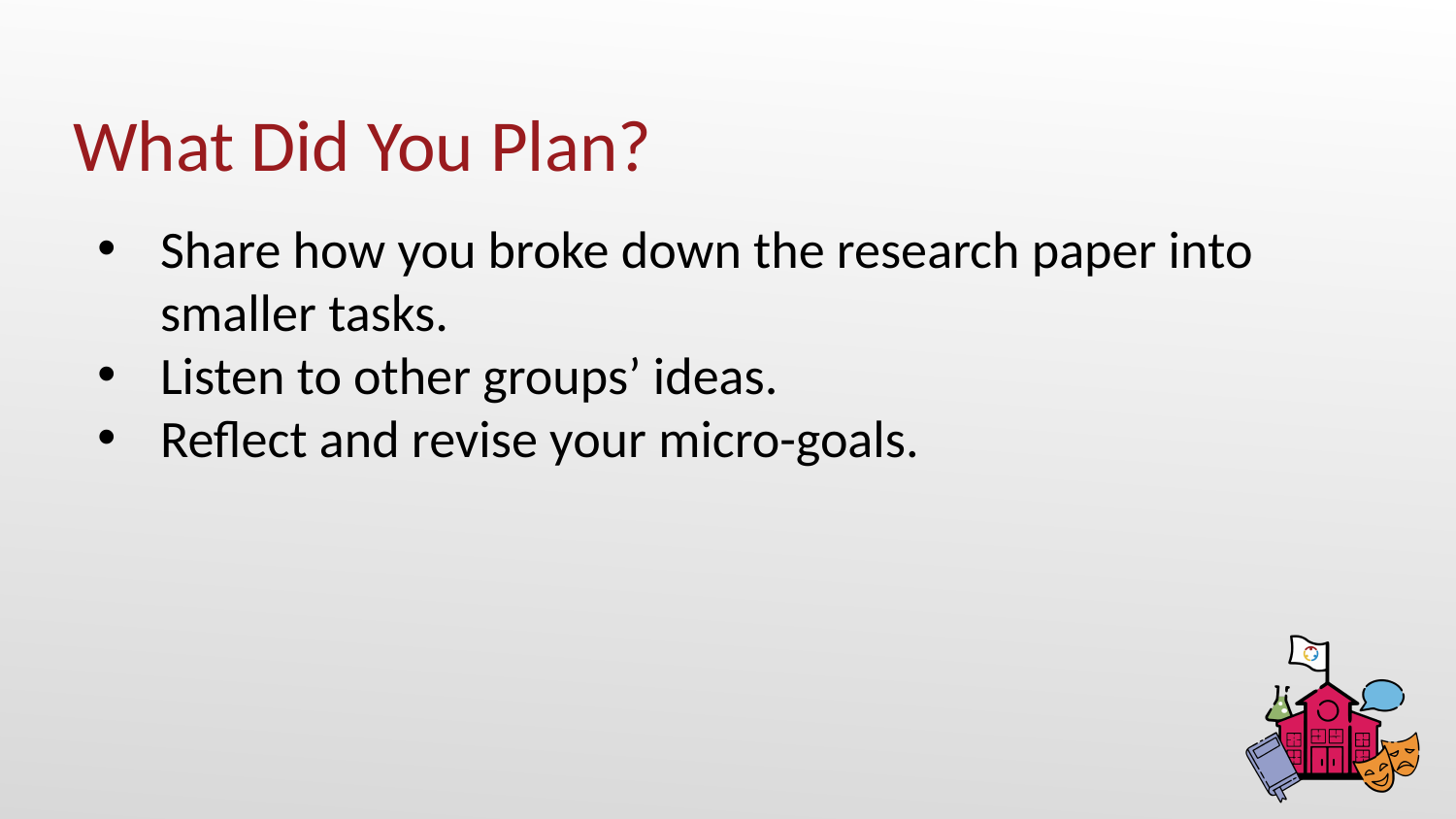

# What Did You Plan?
Share how you broke down the research paper into smaller tasks.
Listen to other groups’ ideas.
Reflect and revise your micro-goals.